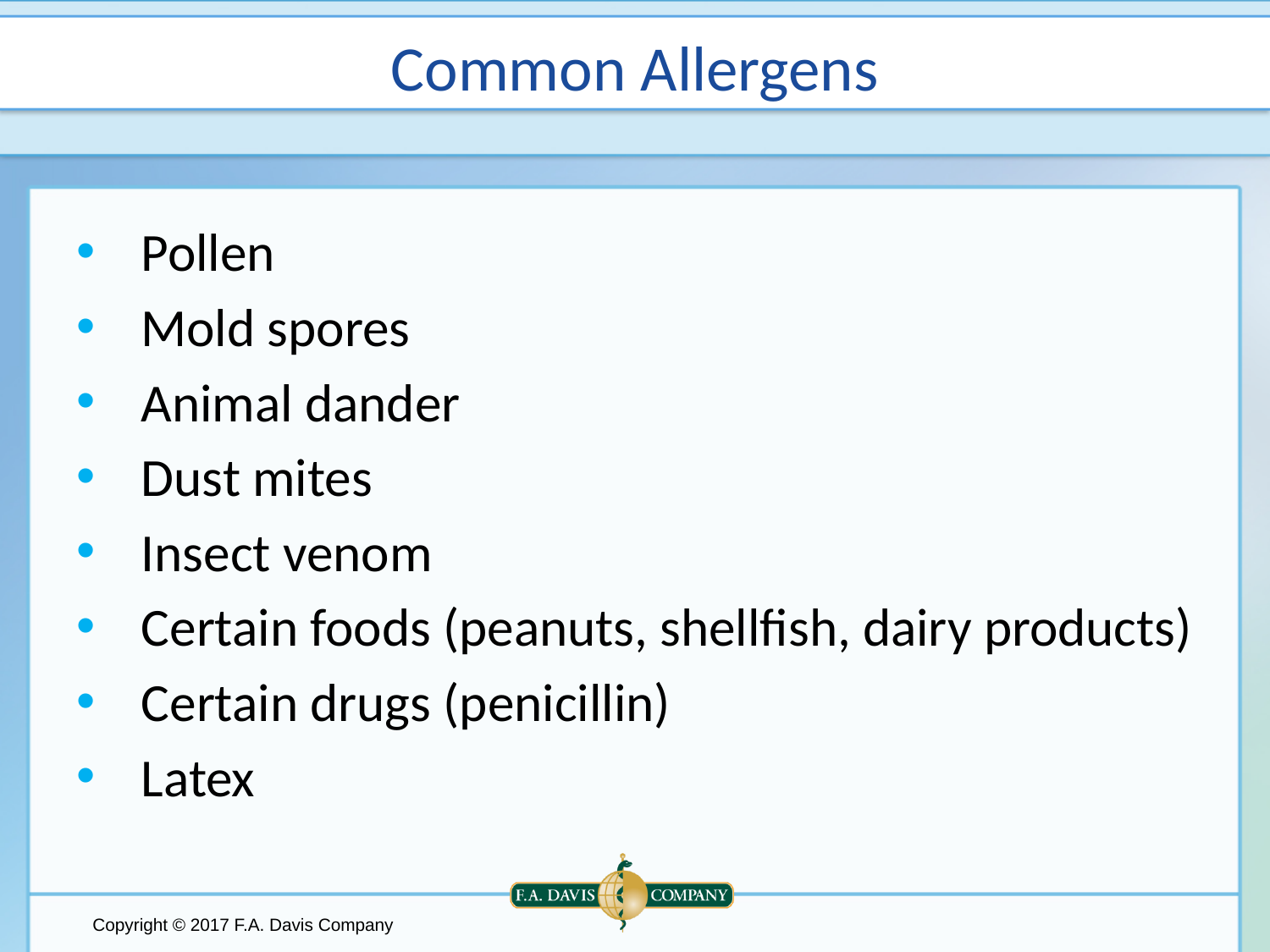

# Common Allergens
Pollen
Mold spores
Animal dander
Dust mites
Insect venom
Certain foods (peanuts, shellfish, dairy products)
Certain drugs (penicillin)
Latex